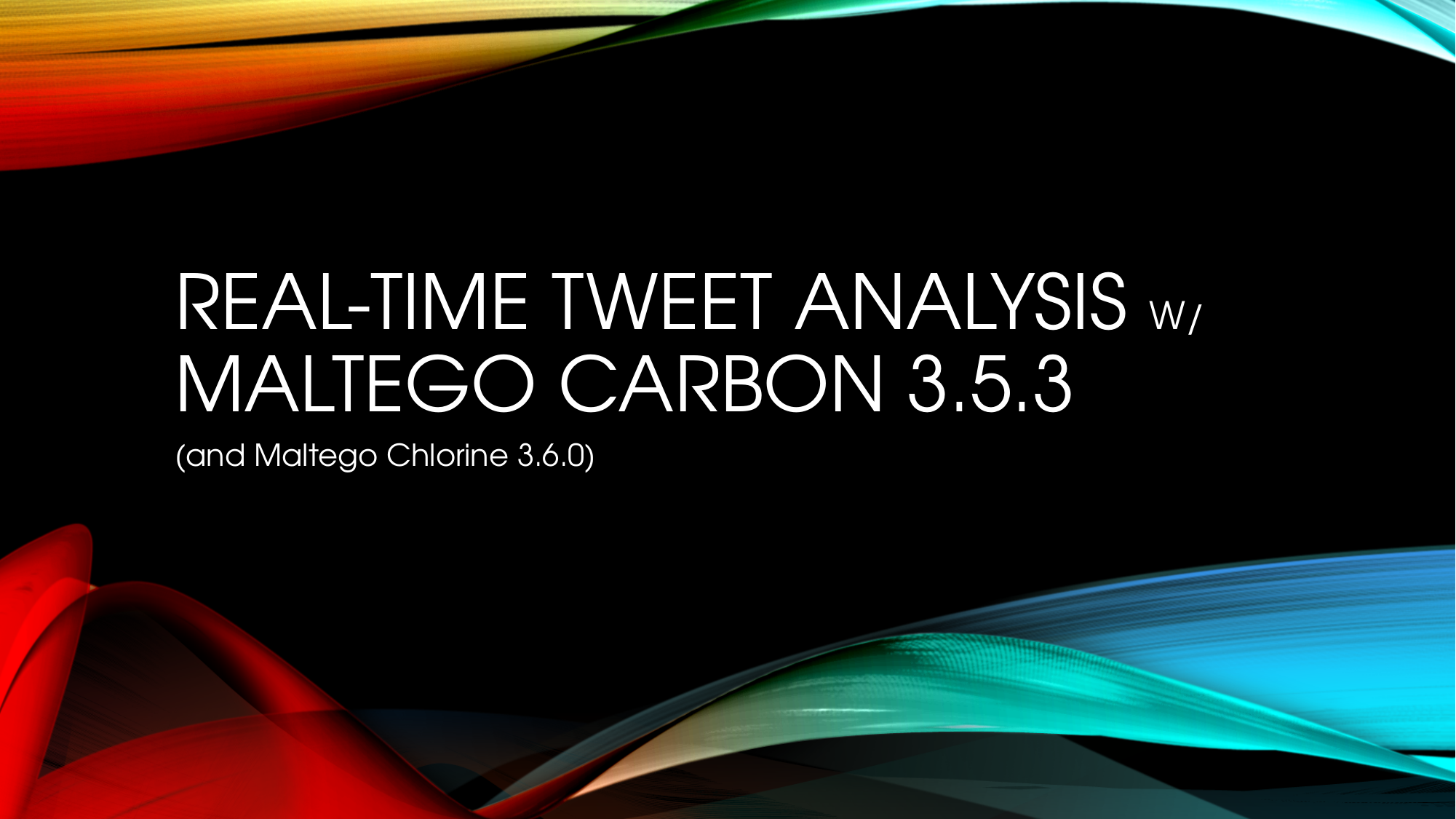

# Real-Time Tweet Analysis W/ Maltego Carbon 3.5.3
(and Maltego Chlorine 3.6.0)